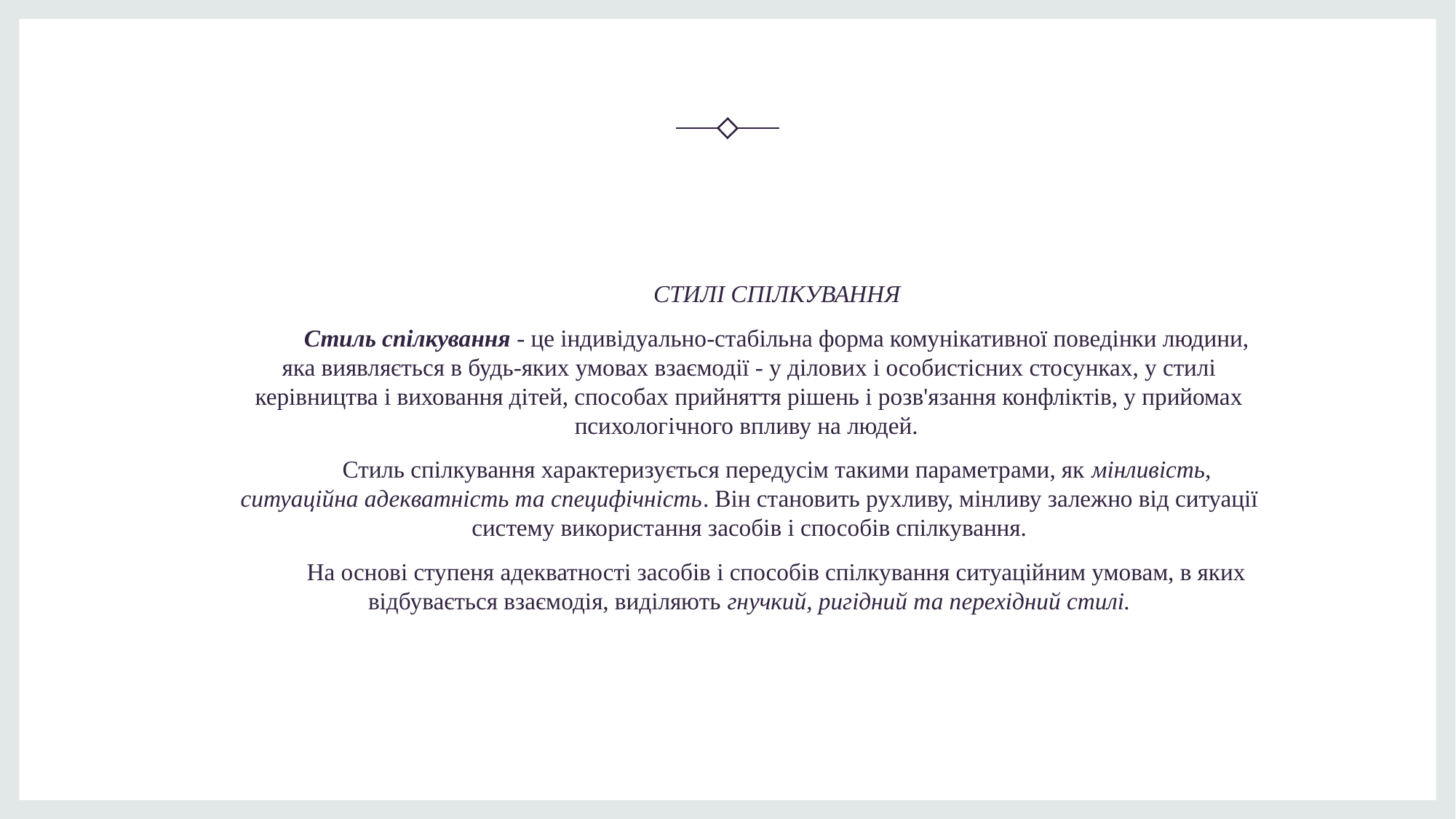

СТИЛІ СПІЛКУВАННЯ
Стиль спілкування - це індивідуально-стабільна форма комунікативної поведінки людини, яка виявляється в будь-яких умовах взаємодії - у ділових і особистісних стосунках, у стилі керівництва і виховання дітей, способах прийняття рішень і розв'язання конфліктів, у прийомах психологічного впливу на людей.
Стиль спілкування характеризується передусім такими параметрами, як мінливість, ситуаційна адекватність та специфічність. Він становить рухливу, мінливу залежно від ситуації систему використання засобів і способів спілкування.
На основі ступеня адекватності засобів і способів спілкування ситуаційним умовам, в яких відбувається взаємодія, виділяють гнучкий, ригідний та перехідний стилі.